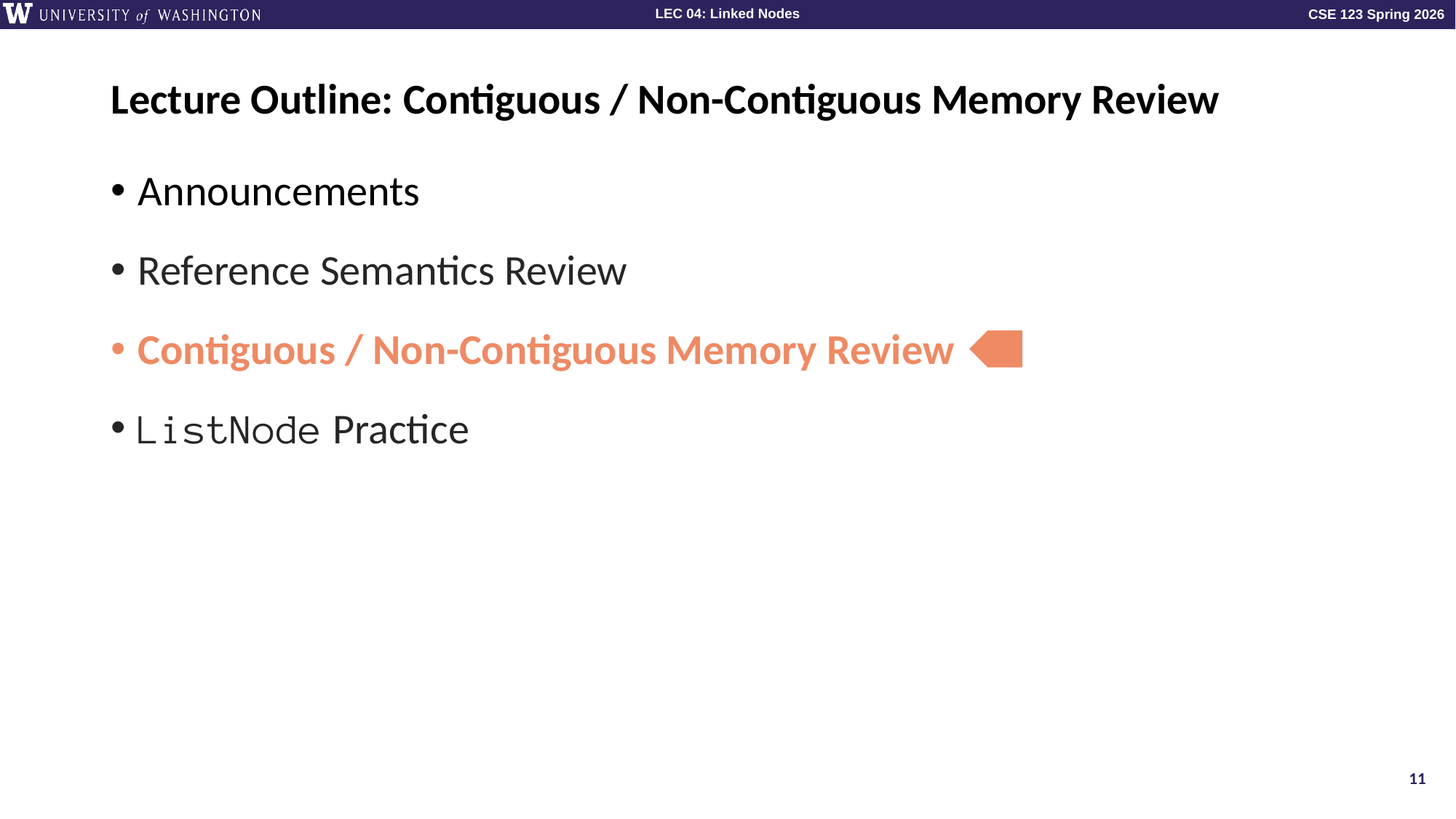

# Lecture Outline: Contiguous / Non-Contiguous Memory Review
Announcements
Reference Semantics Review
Contiguous / Non-Contiguous Memory Review
ListNode Practice

11